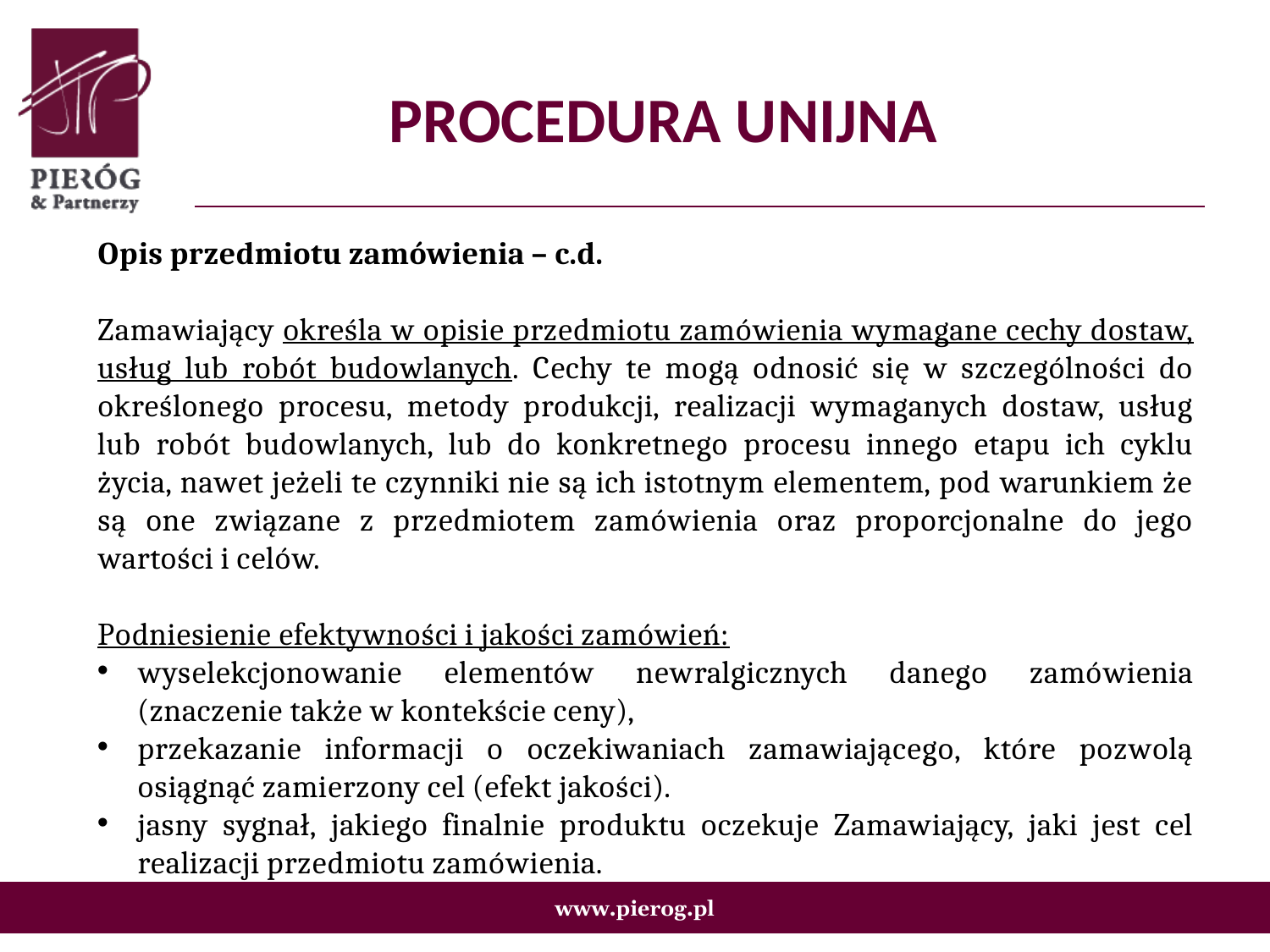

# PROCEDURA UNIJNA
Opis przedmiotu zamówienia – c.d.

Zamawiający określa w opisie przedmiotu zamówienia wymagane cechy dostaw, usług lub robót budowlanych. Cechy te mogą odnosić się w szczególności do określonego procesu, metody produkcji, realizacji wymaganych dostaw, usług lub robót budowlanych, lub do konkretnego procesu innego etapu ich cyklu życia, nawet jeżeli te czynniki nie są ich istotnym elementem, pod warunkiem że są one związane z przedmiotem zamówienia oraz proporcjonalne do jego wartości i celów.

Podniesienie efektywności i jakości zamówień:
wyselekcjonowanie elementów newralgicznych danego zamówienia (znaczenie także w kontekście ceny),
przekazanie informacji o oczekiwaniach zamawiającego, które pozwolą osiągnąć zamierzony cel (efekt jakości).
jasny sygnał, jakiego finalnie produktu oczekuje Zamawiający, jaki jest cel realizacji przedmiotu zamówienia.